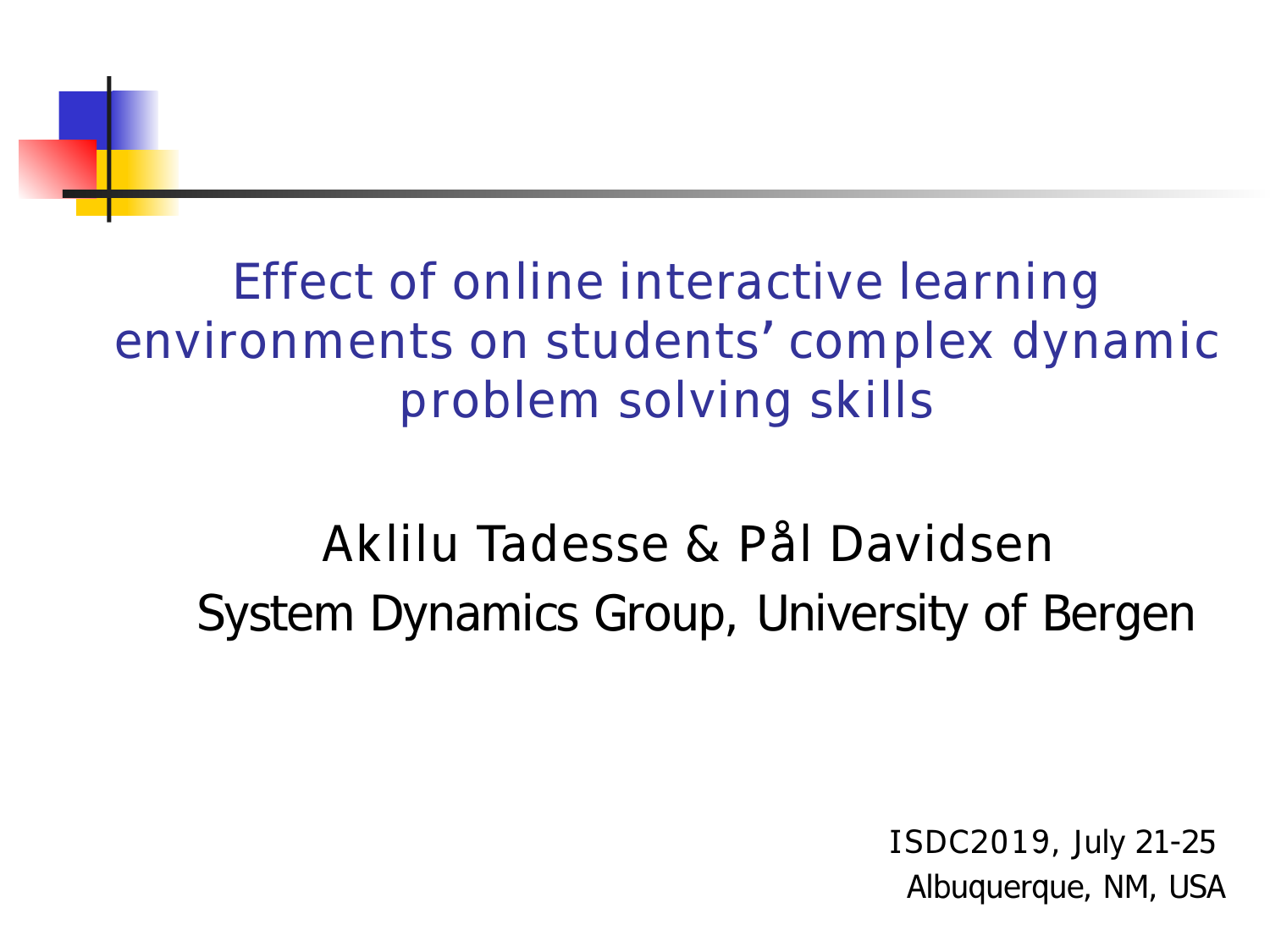

# Effect of online interactive learning environments on students’ complex dynamic problem solving skills
Aklilu Tadesse & Pål Davidsen
 System Dynamics Group, University of Bergen

ISDC2019, July 21-25
Albuquerque, NM, USA